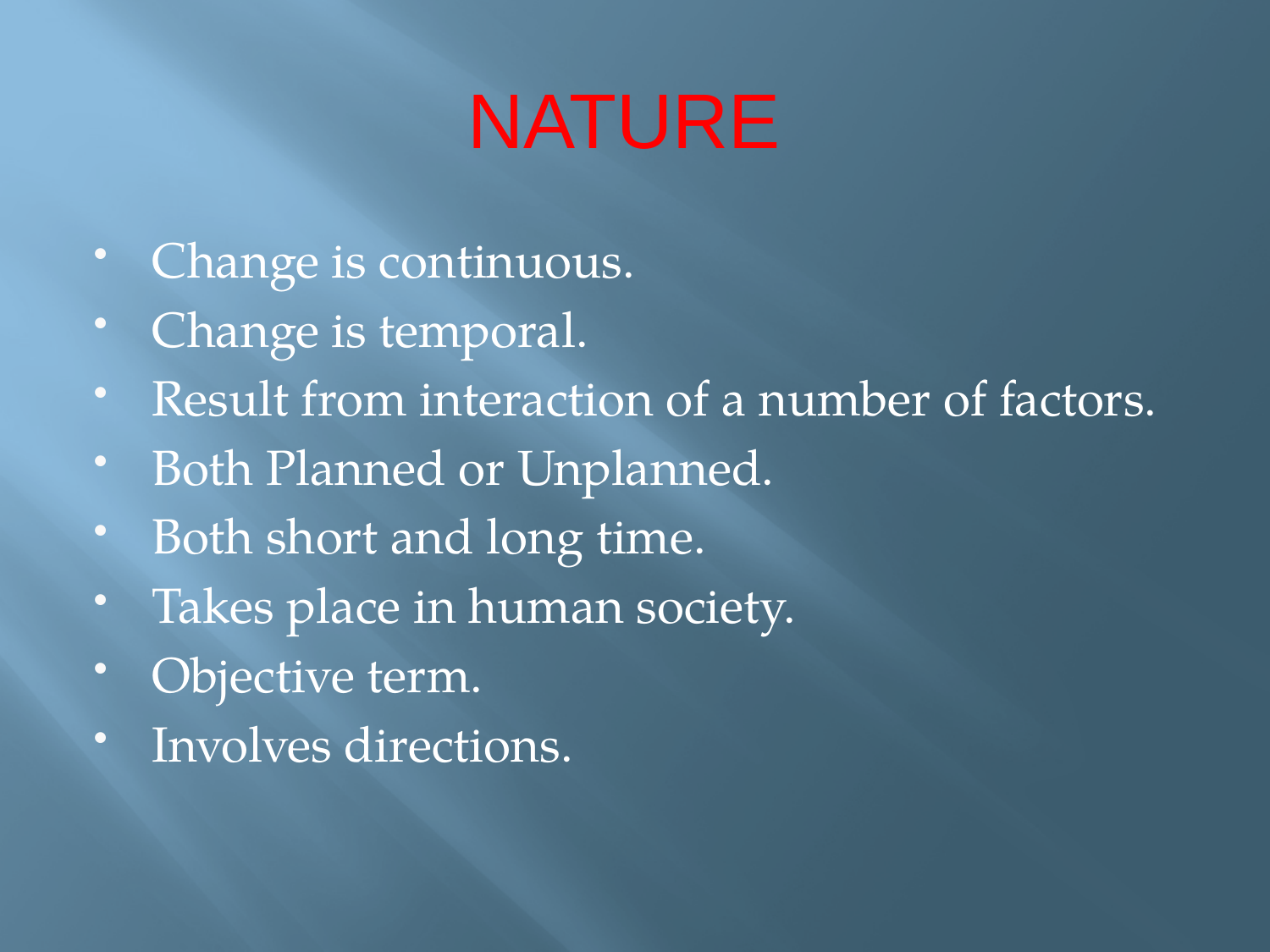

# NATURE
Change is continuous.
Change is temporal.
Result from interaction of a number of factors.
Both Planned or Unplanned.
Both short and long time.
Takes place in human society.
Objective term.
Involves directions.